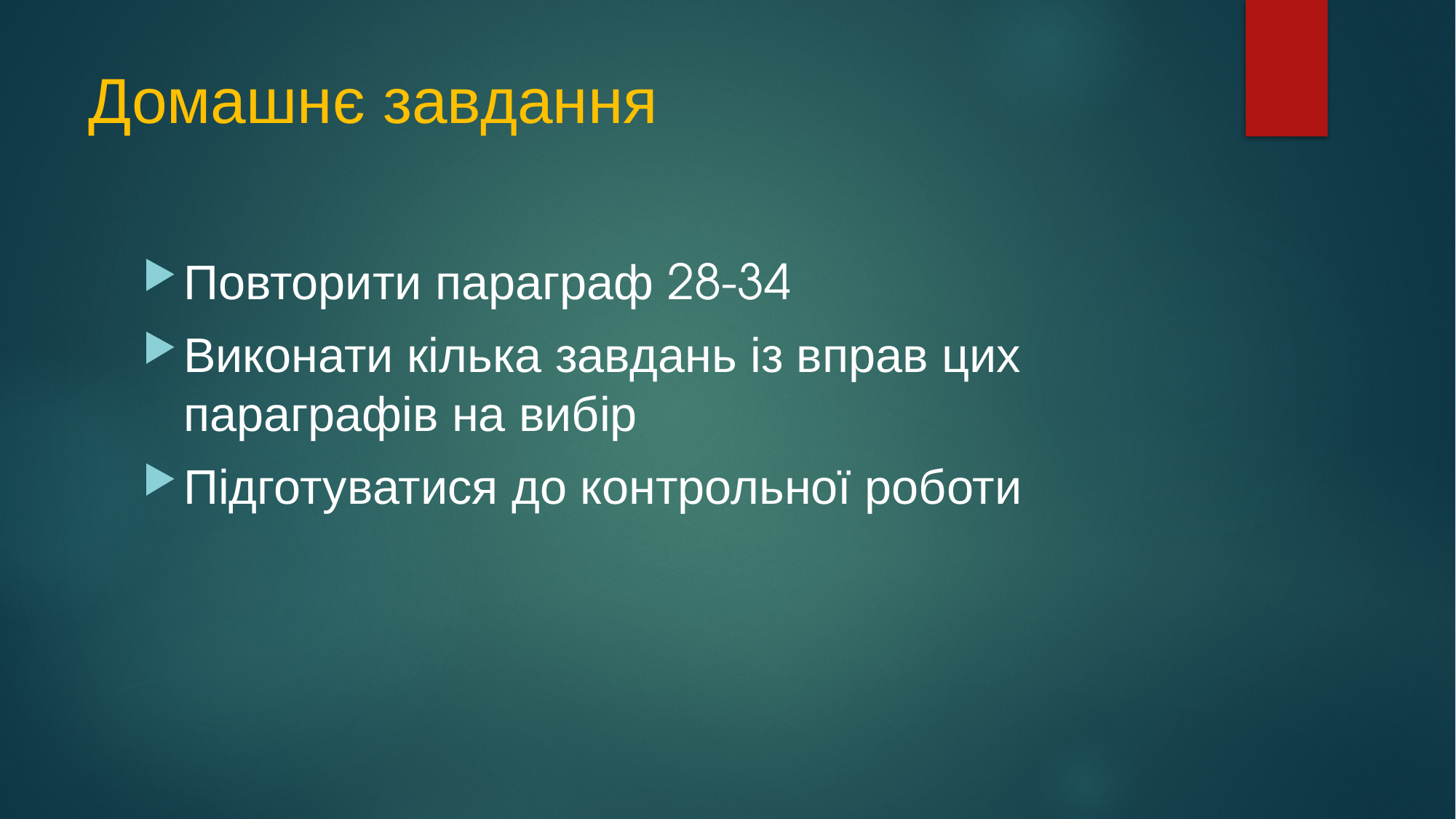

# Домашнє завдання
Повторити параграф 28-34
Виконати кілька завдань із вправ цих параграфів на вибір
Підготуватися до контрольної роботи